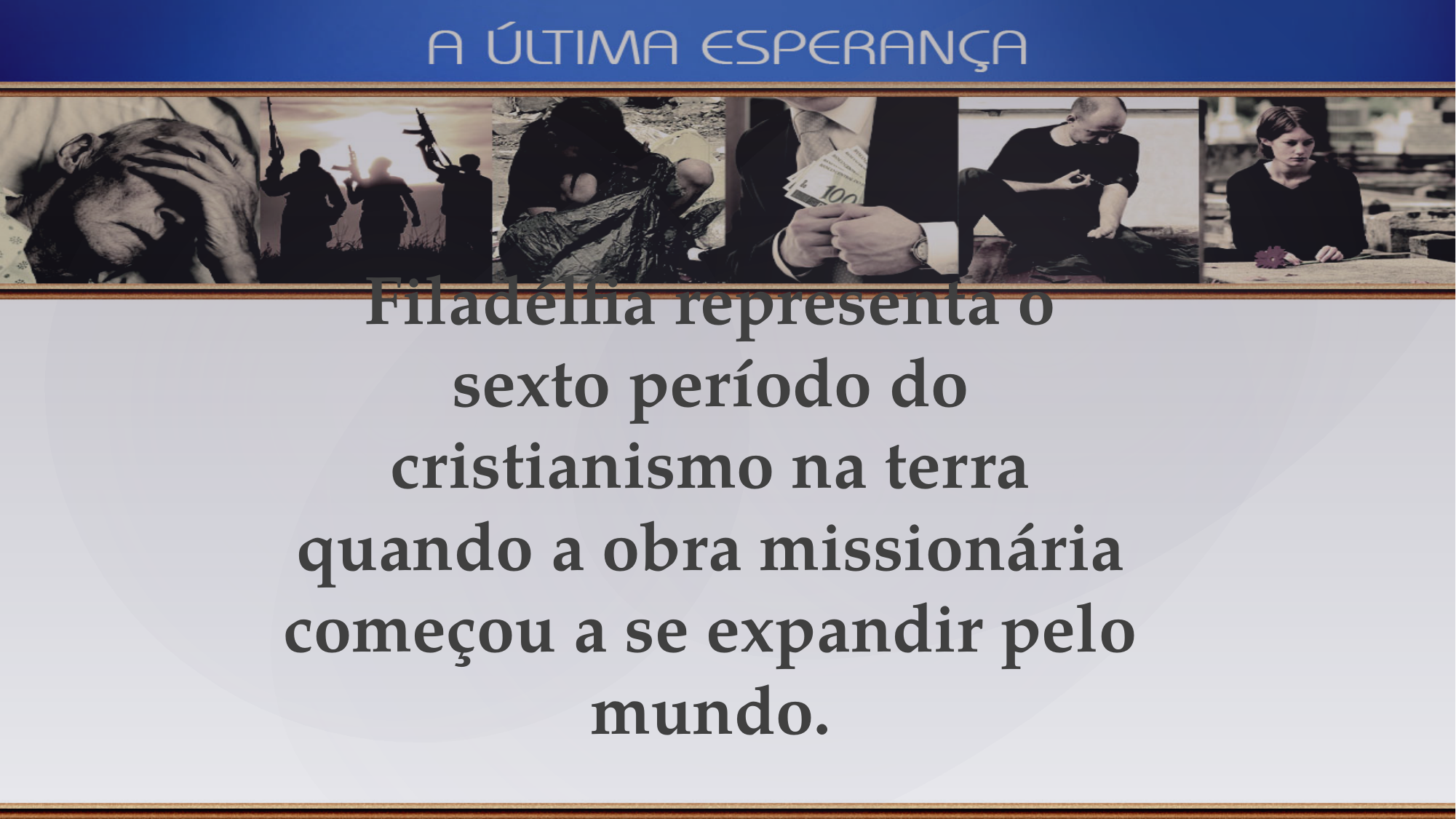

Filadélfia representa o sexto período do cristianismo na terra quando a obra missionária começou a se expandir pelo mundo.